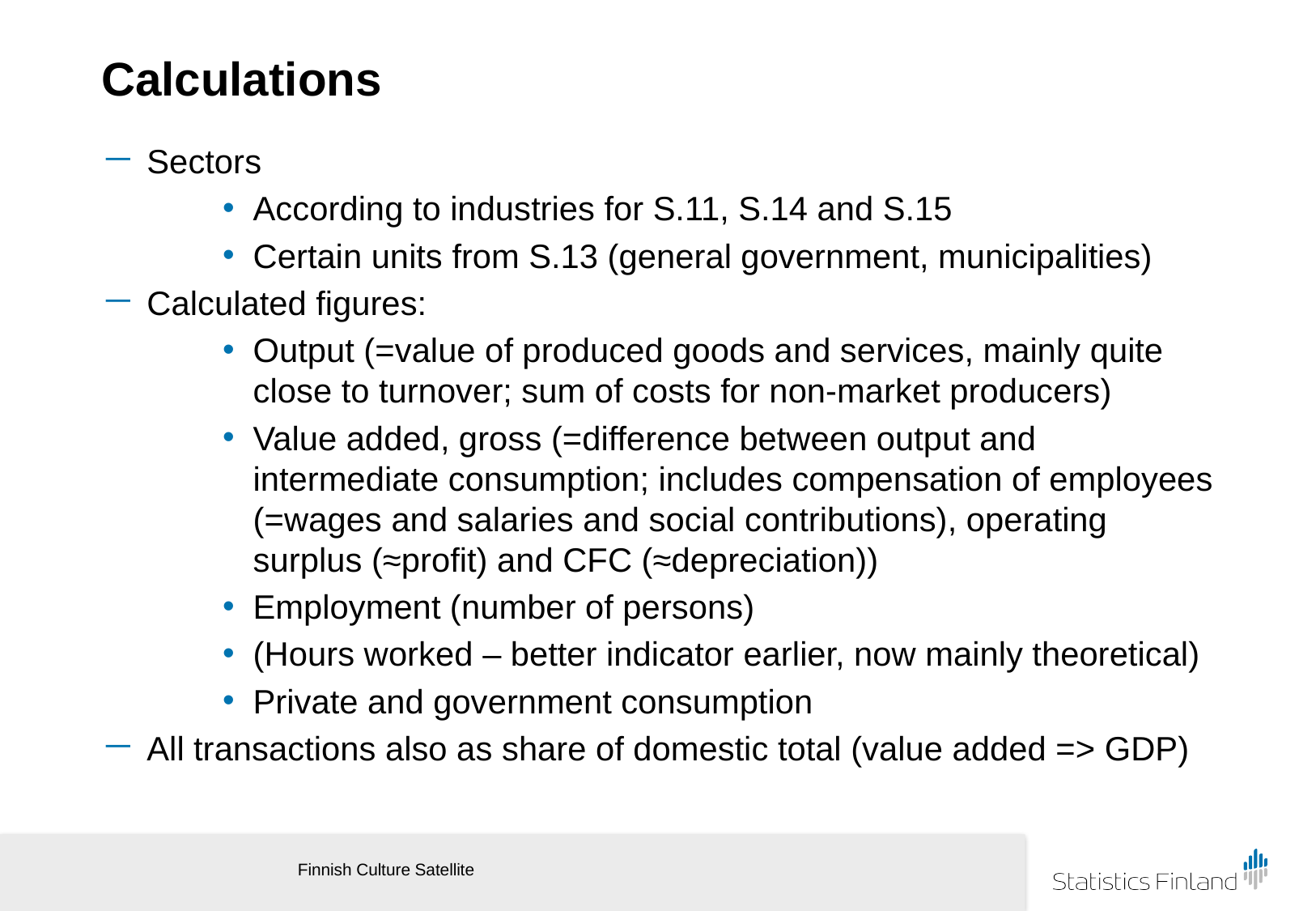

# Calculations
Sectors
According to industries for S.11, S.14 and S.15
Certain units from S.13 (general government, municipalities)
Calculated figures:
Output (=value of produced goods and services, mainly quite close to turnover; sum of costs for non-market producers)
Value added, gross (=difference between output and intermediate consumption; includes compensation of employees (=wages and salaries and social contributions), operating surplus (≈profit) and CFC (≈depreciation))
Employment (number of persons)
(Hours worked – better indicator earlier, now mainly theoretical)
Private and government consumption
All transactions also as share of domestic total (value added => GDP)
Finnish Culture Satellite